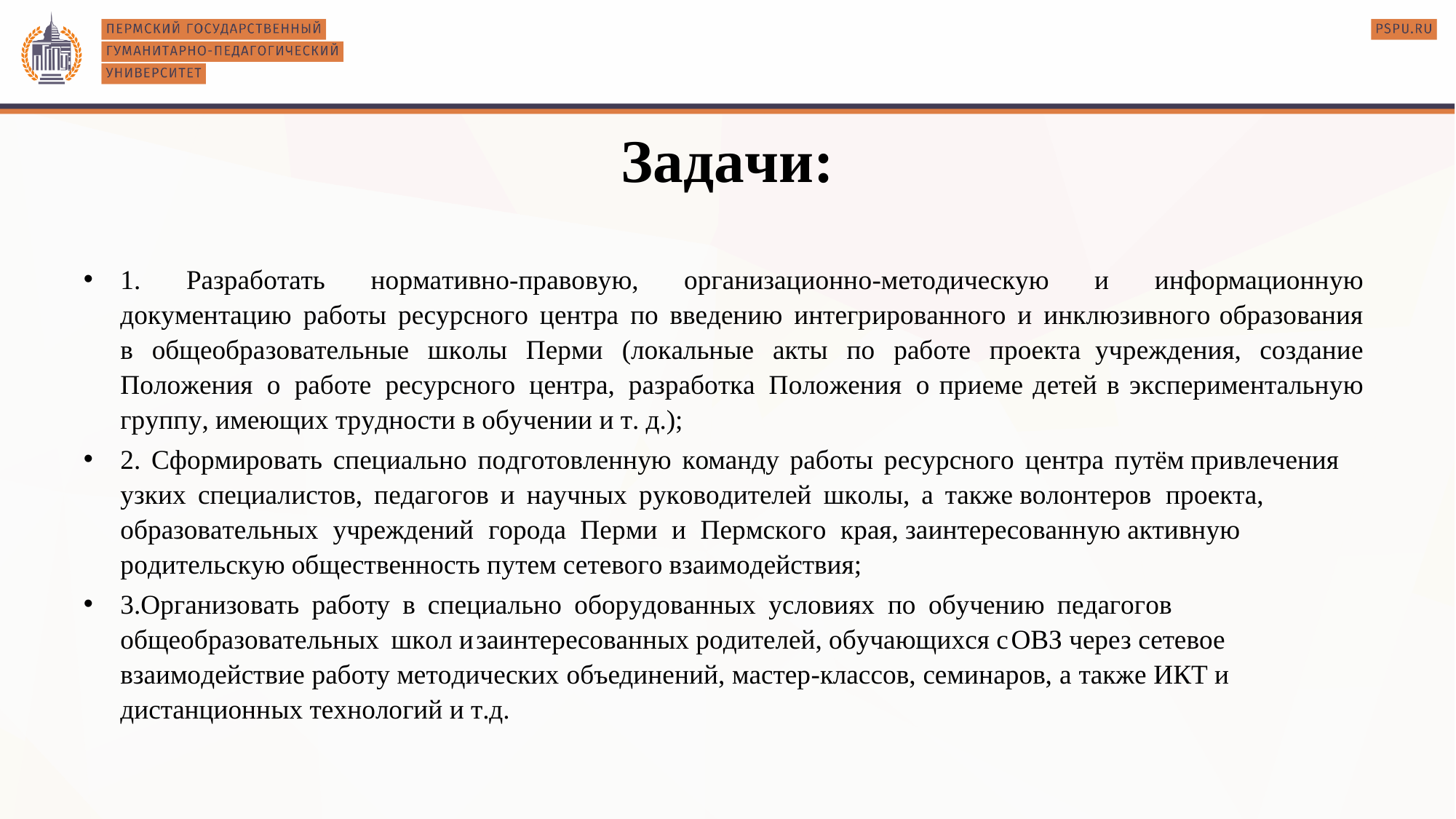

# Задачи:
1. Разработать нормативно-правовую, организационно-методическую и информационную документацию работы ресурсного центра по введению интегрированного и инклюзивного образования в общеобразовательные школы Перми (локальные акты по работе проекта учреждения, создание Положения о работе ресурсного центра, разработка Положения о приеме детей в экспериментальную группу, имеющих трудности в обучении и т. д.);
2. Сформировать специально подготовленную команду работы ресурсного центра путём привлечения узких специалистов, педагогов и научных руководителей школы, а также волонтеров проекта, образовательных учреждений города Перми и Пермского края, заинтересованную активную родительскую общественность путем сетевого взаимодействия;
3.Организовать работу в специально оборудованных условиях по обучению педагогов общеобразовательных школ изаинтересованных родителей, обучающихся сОВЗ через сетевое взаимодействие работу методических объединений, мастер-классов, семинаров, а также ИКТ и дистанционных технологий и т.д.